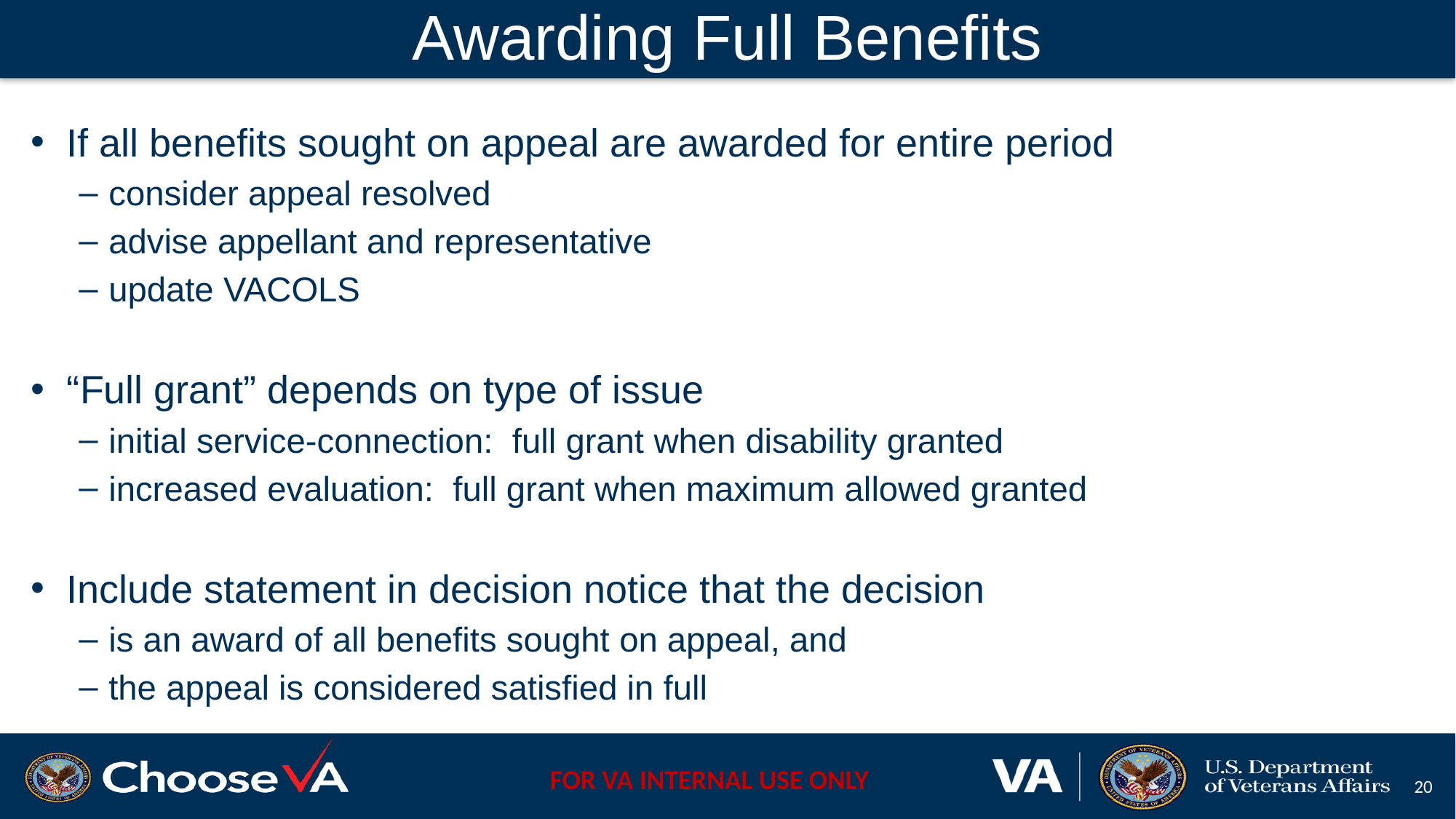

# Awarding Full Benefits
If all benefits sought on appeal are awarded for entire period
consider appeal resolved
advise appellant and representative
update VACOLS

“Full grant” depends on type of issue
initial service-connection:  full grant when disability granted
increased evaluation:  full grant when maximum allowed granted

Include statement in decision notice that the decision
is an award of all benefits sought on appeal, and
the appeal is considered satisfied in full

20